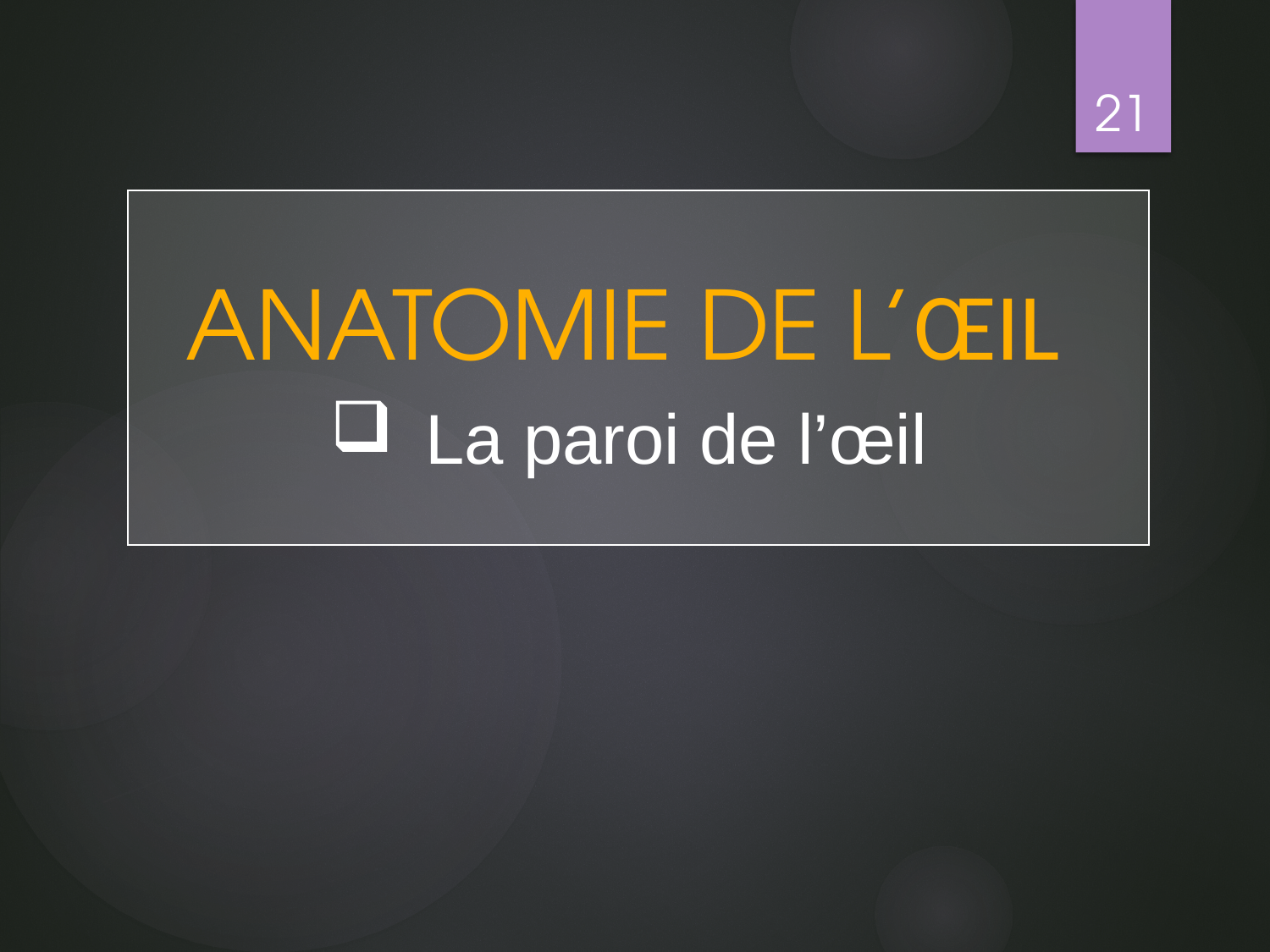

21
  ANATOMIE DE L’ŒIL
La paroi de l’œil